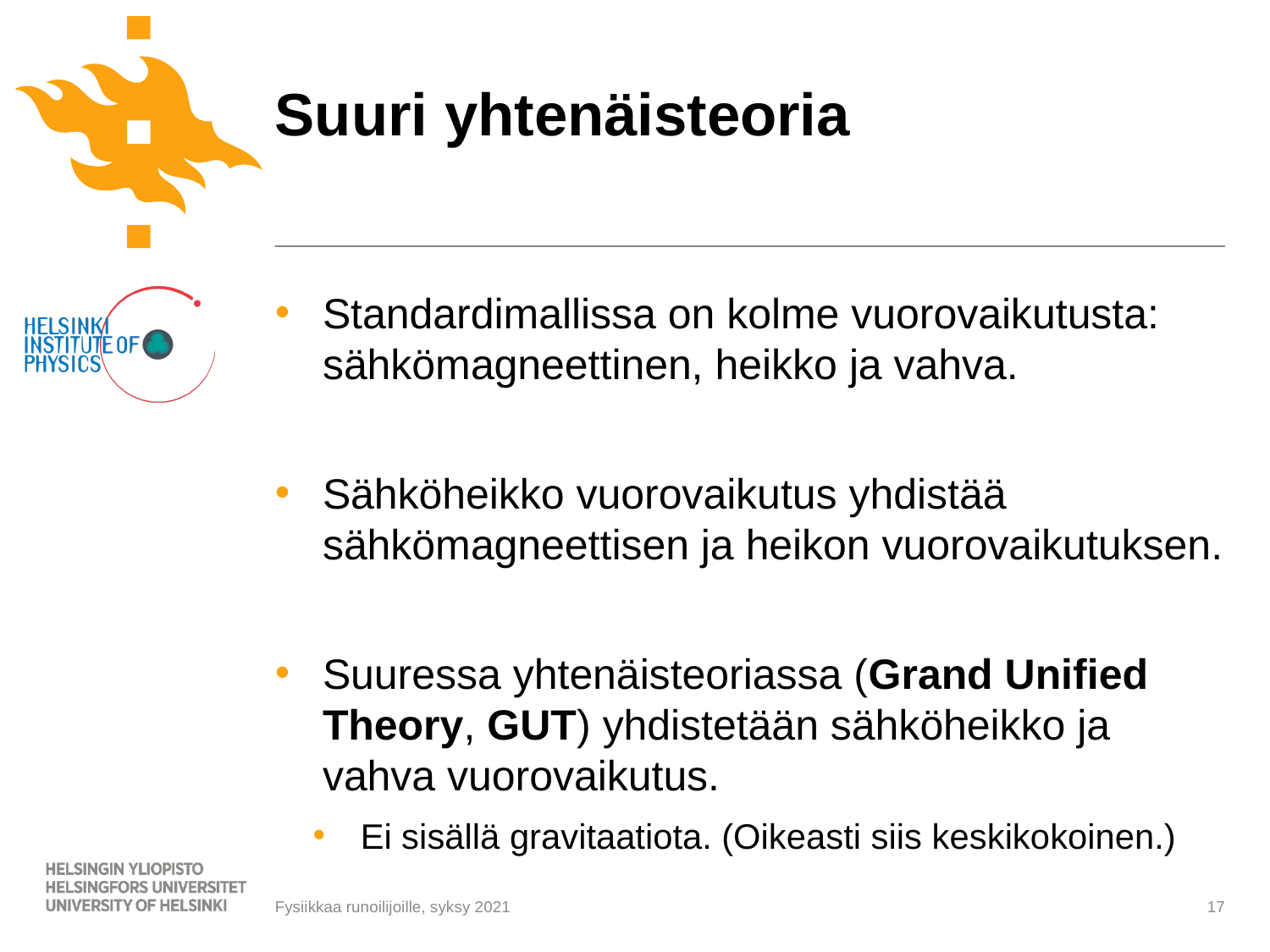

# Suuri yhtenäisteoria
Standardimallissa on kolme vuorovaikutusta: sähkömagneettinen, heikko ja vahva.

Sähköheikko vuorovaikutus yhdistää sähkömagneettisen ja heikon vuorovaikutuksen.

Suuressa yhtenäisteoriassa (Grand Unified Theory, GUT) yhdistetään sähköheikko ja vahva vuorovaikutus.
Ei sisällä gravitaatiota. (Oikeasti siis keskikokoinen.)
17
Fysiikkaa runoilijoille, syksy 2021